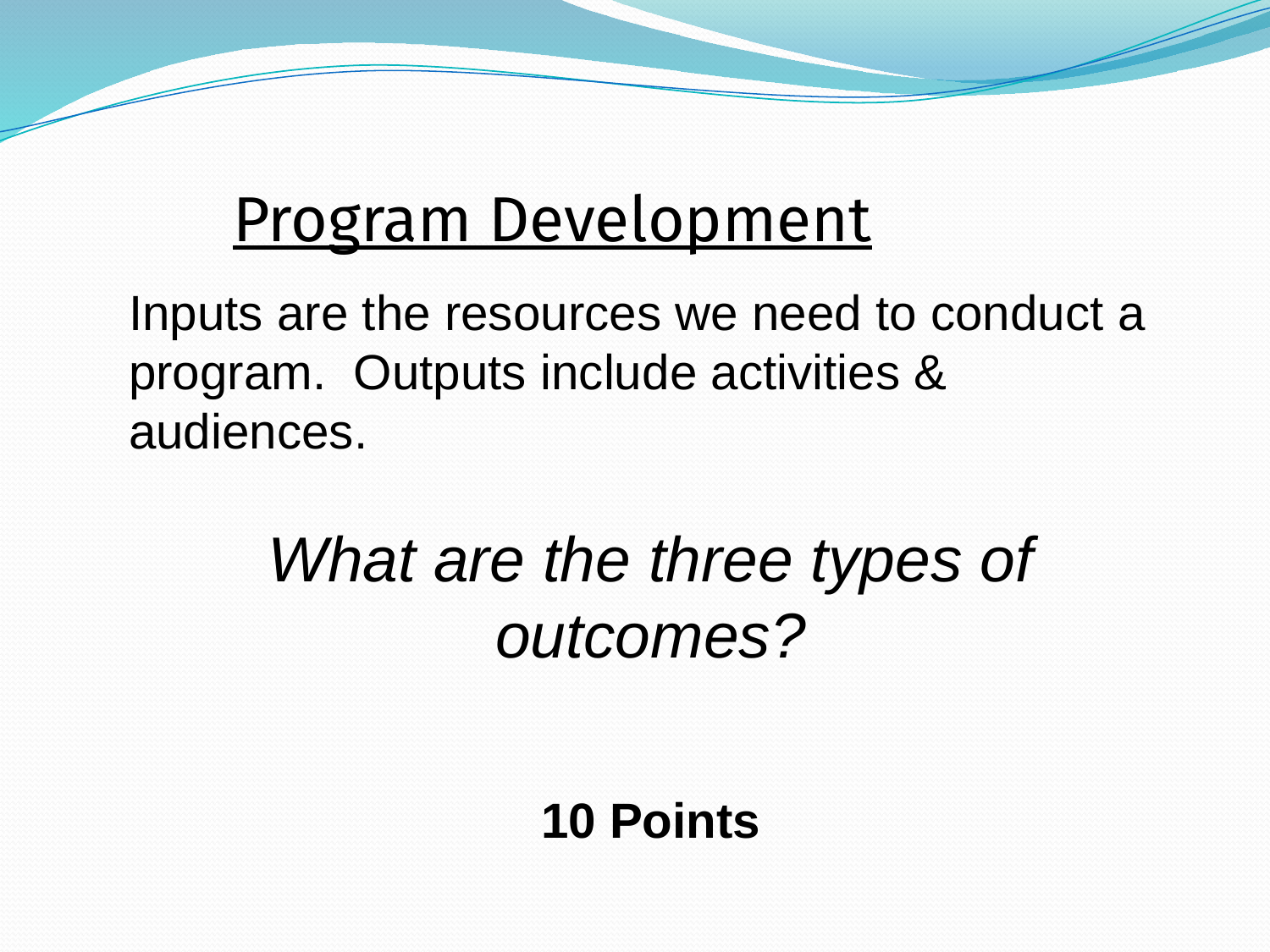

# Program Development

Inputs are the resources we need to conduct a program.  Outputs include activities & audiences.

What are the three types of outcomes?

10 Points